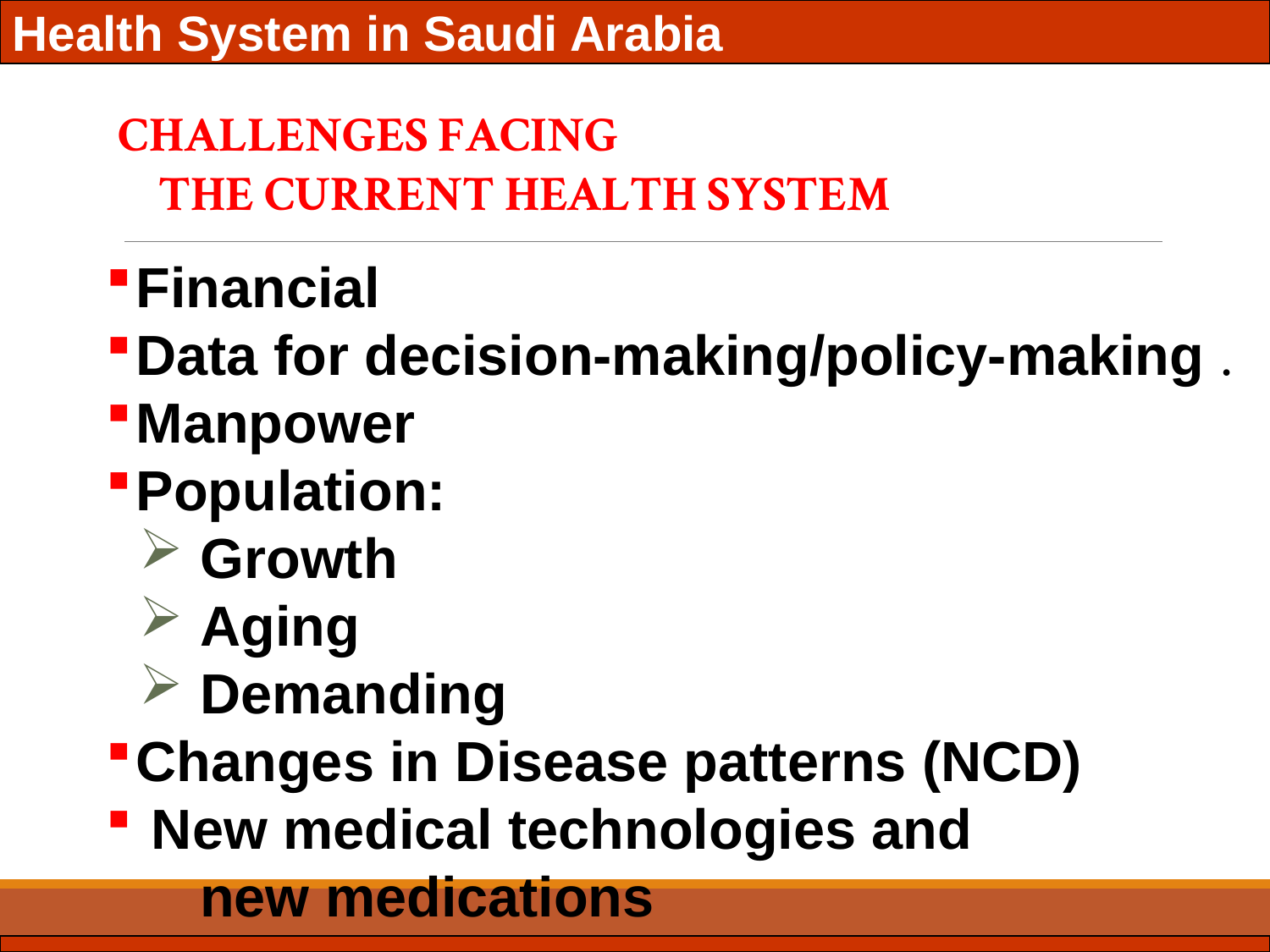

Health System in Saudi Arabia
CHALLENGES FACING
    THE CURRENT HEALTH SYSTEM
Financial
Data for decision-making/policy-making .
Manpower
Population:
 Growth
 Aging
 Demanding
Changes in Disease patterns (NCD)
 New medical technologies and
      new medications